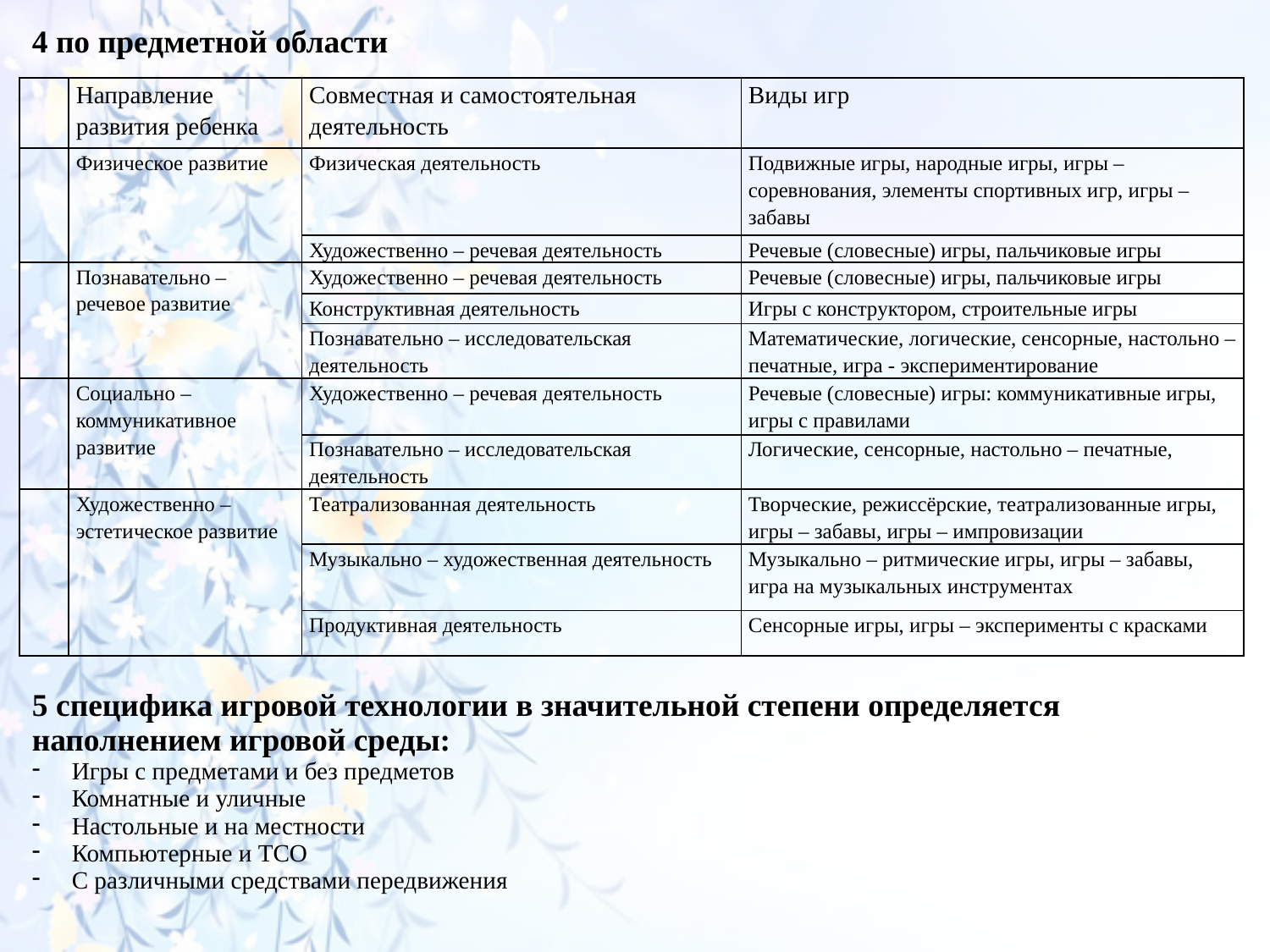

4 по предметной области

|  | Направление развития ребенка | Совместная и самостоятельная деятельность | Виды игр |
| --- | --- | --- | --- |
|  | Физическое развитие | Физическая деятельность | Подвижные игры, народные игры, игры – соревнования, элементы спортивных игр, игры – забавы |
|  |  | Художественно – речевая деятельность | Речевые (словесные) игры, пальчиковые игры |
|  | Познавательно – речевое развитие | Художественно – речевая деятельность | Речевые (словесные) игры, пальчиковые игры |
|  |  | Конструктивная деятельность | Игры с конструктором, строительные игры |
|  |  | Познавательно – исследовательская деятельность | Математические, логические, сенсорные, настольно – печатные, игра - экспериментирование |
|  | Социально – коммуникативное развитие | Художественно – речевая деятельность | Речевые (словесные) игры: коммуникативные игры, игры с правилами |
|  |  | Познавательно – исследовательская деятельность | Логические, сенсорные, настольно – печатные, |
|  | Художественно – эстетическое развитие | Театрализованная деятельность | Творческие, режиссёрские, театрализованные игры, игры – забавы, игры – импровизации |
|  |  | Музыкально – художественная деятельность | Музыкально – ритмические игры, игры – забавы, игра на музыкальных инструментах |
|  |  | Продуктивная деятельность | Сенсорные игры, игры – эксперименты с красками |
| 5 специфика игровой технологии в значительной степени определяется наполнением игровой среды: Игры с предметами и без предметов Комнатные и уличные Настольные и на местности Компьютерные и ТСО С различными средствами передвижения |
| --- |